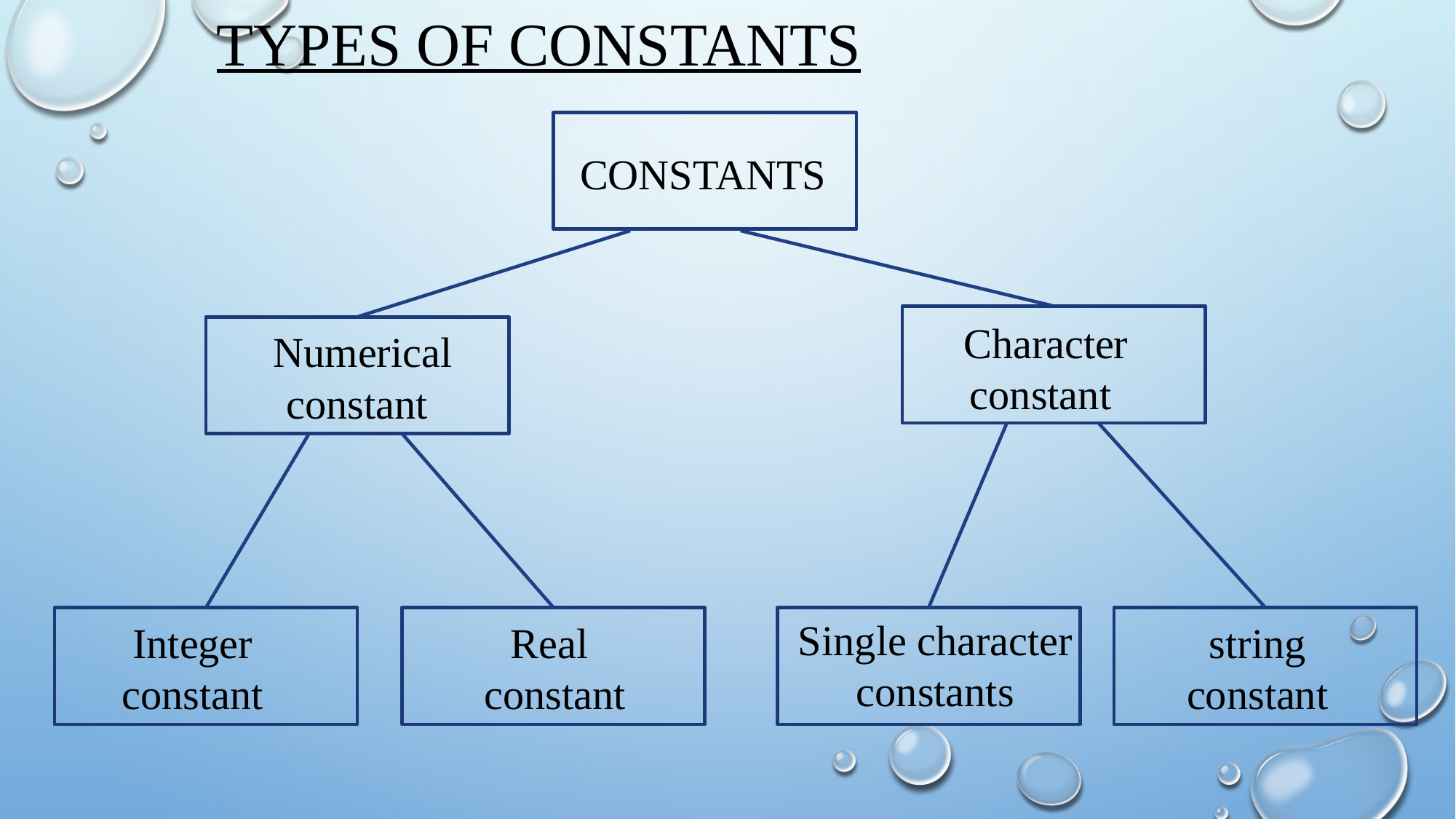

TYPES OF CONSTANTS

CONSTANTS

  Character  constant

 Numerical
constant
Single character
constants

Integer constant
Real
 constant
string
constant